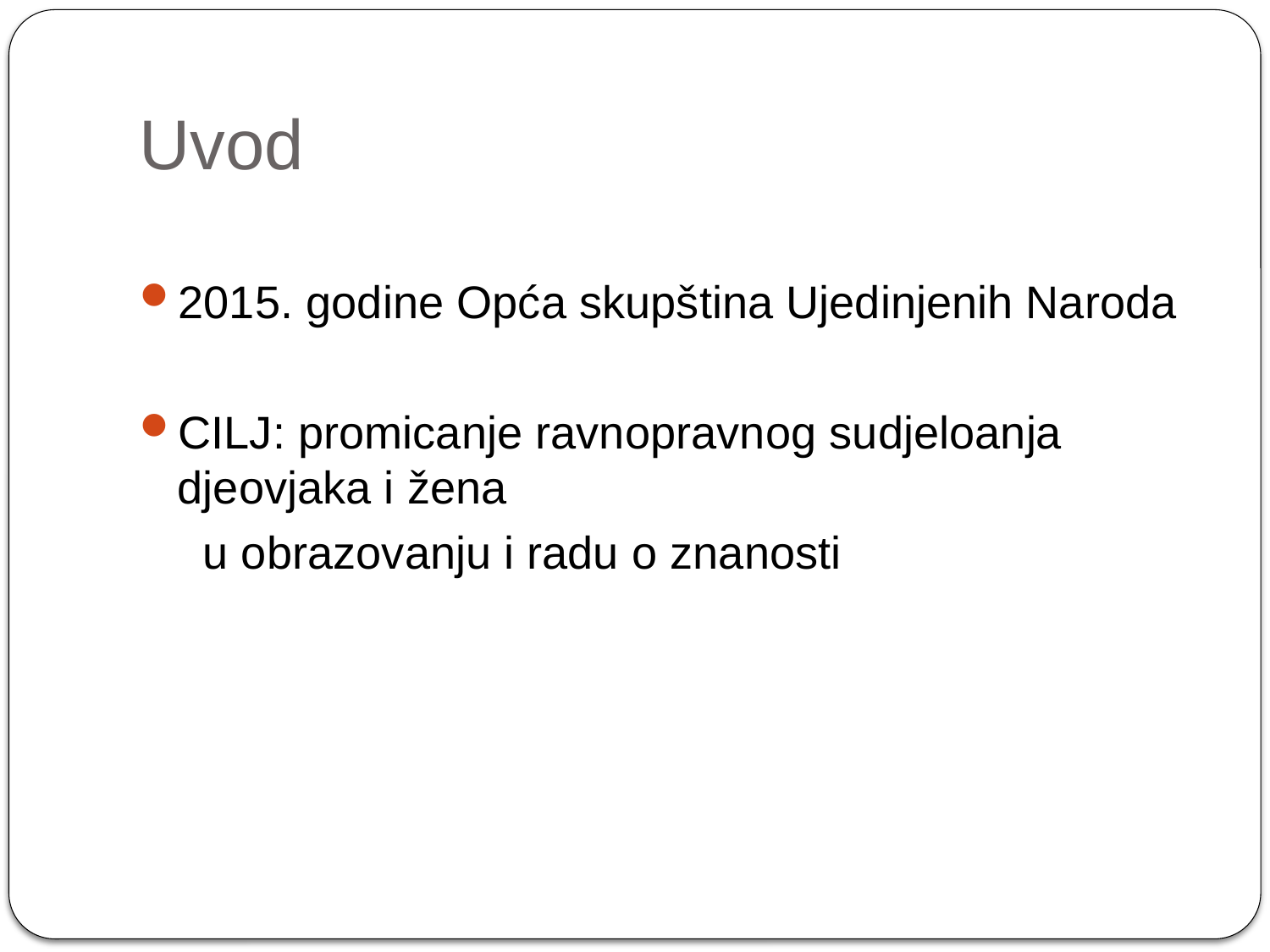

# Uvod

2015. godine Opća skupština Ujedinjenih Naroda

CILJ: promicanje ravnopravnog sudjeloanja djeovjaka i žena
     u obrazovanju i radu o znanosti